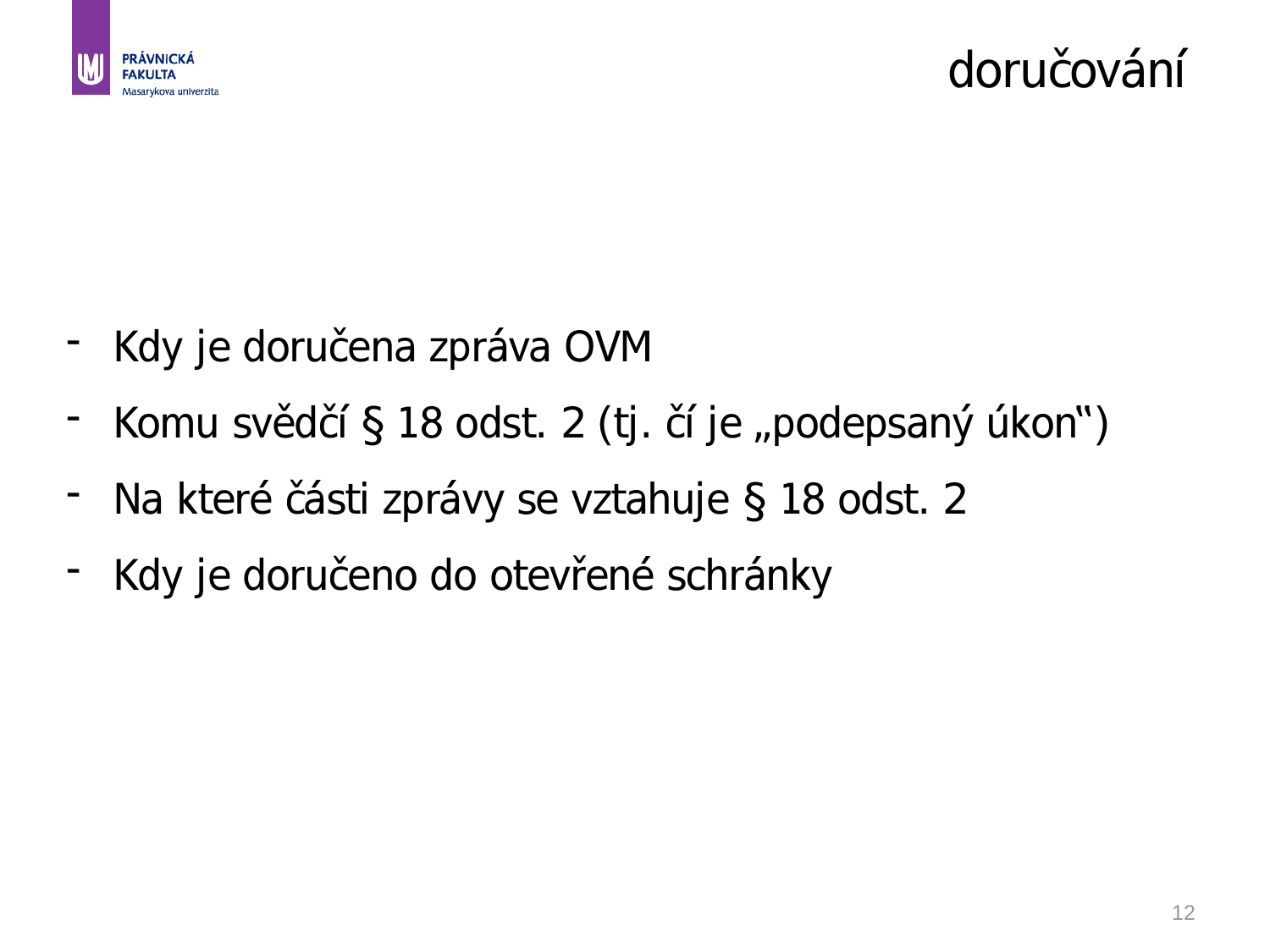

doručování
Kdy je doručena zpráva OVM
Komu svědčí § 18 odst. 2 (tj. čí je „podepsaný úkon“)
Na které části zprávy se vztahuje § 18 odst. 2
Kdy je doručeno do otevřené schránky
12